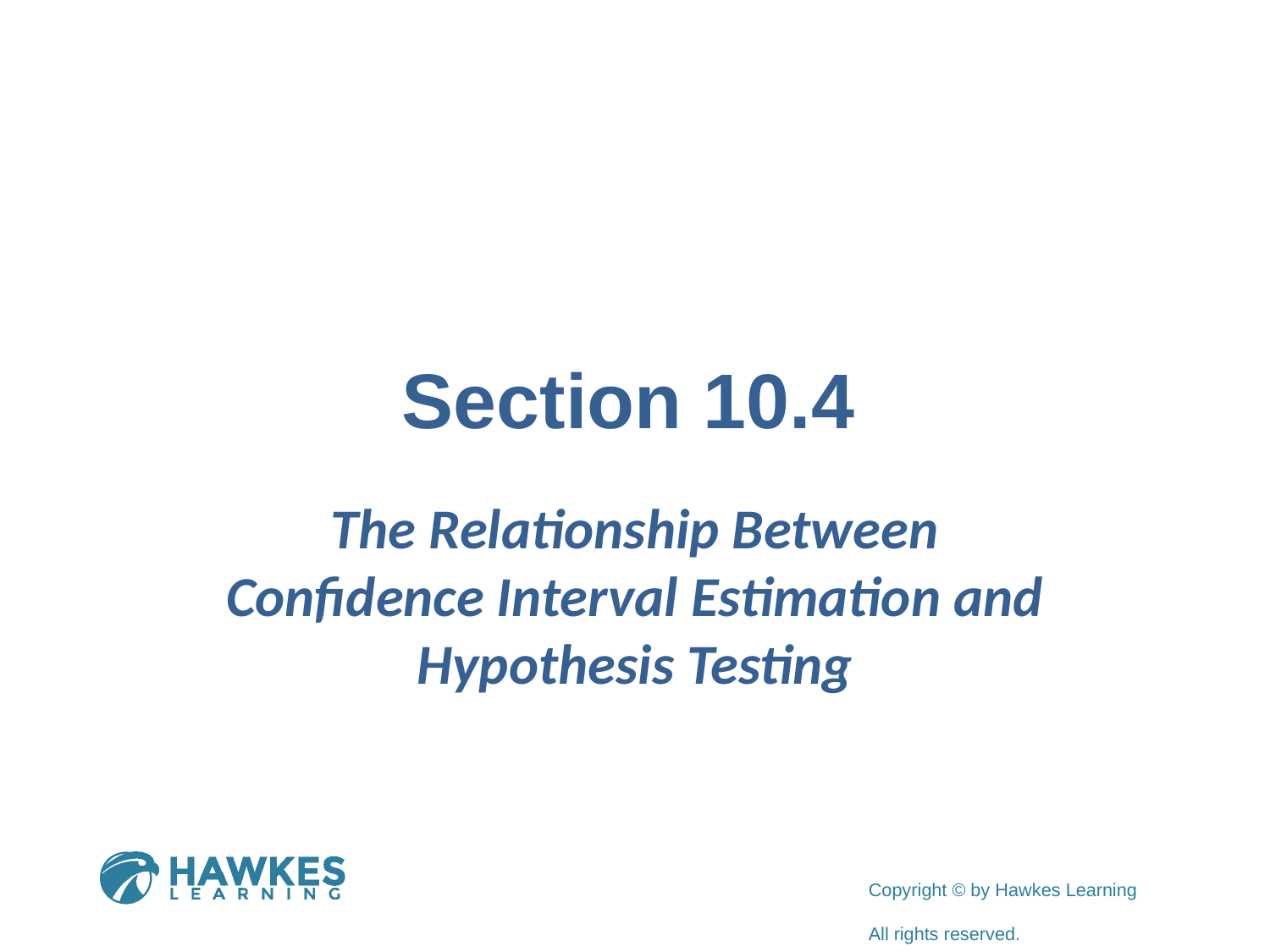

# Section 10.4
The Relationship Between Confidence Interval Estimation and Hypothesis Testing